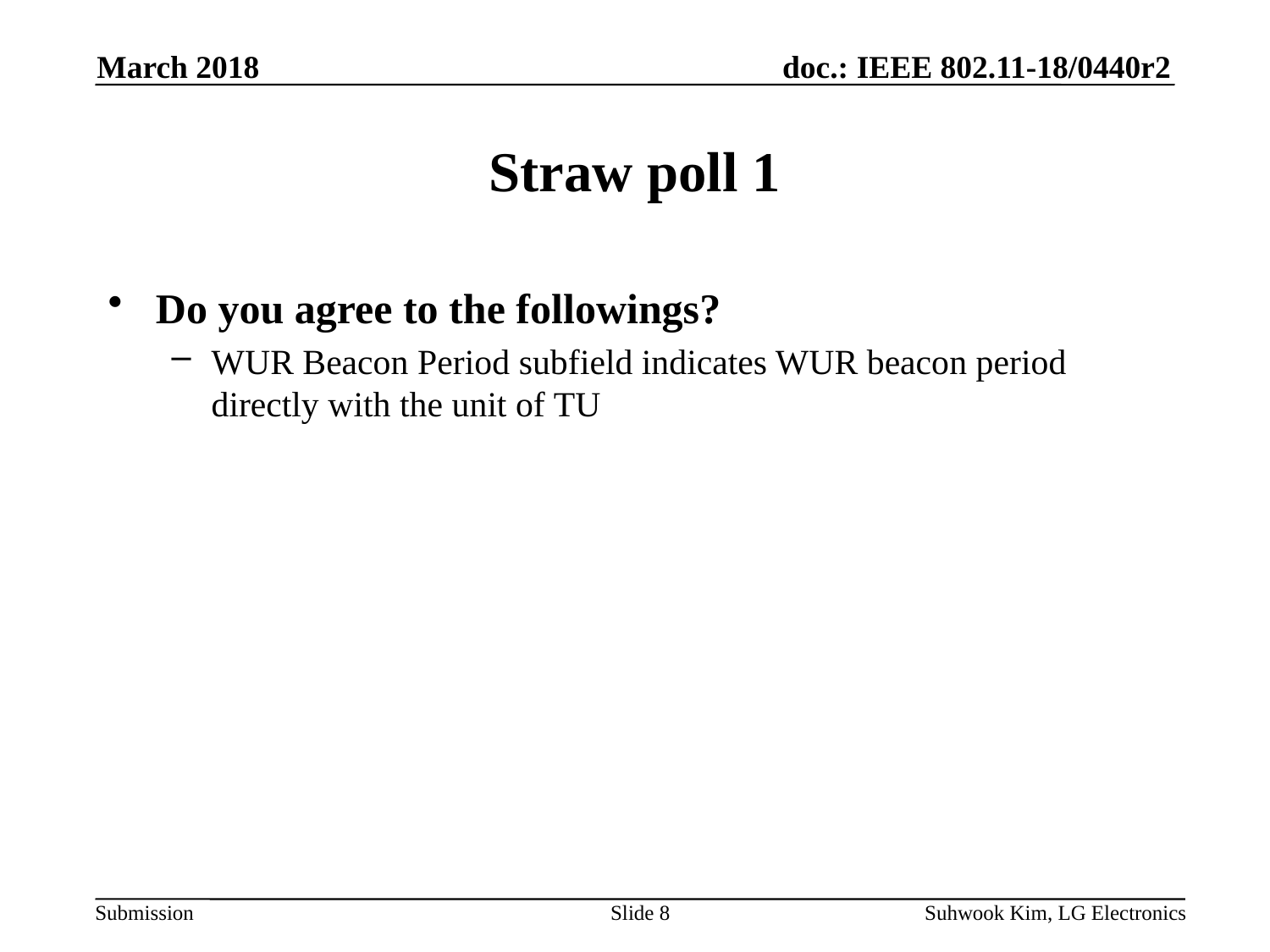

March 2018
# Straw poll 1
Do you agree to the followings?
WUR Beacon Period subfield indicates WUR beacon period directly with the unit of TU

Slide 8
Suhwook Kim, LG Electronics